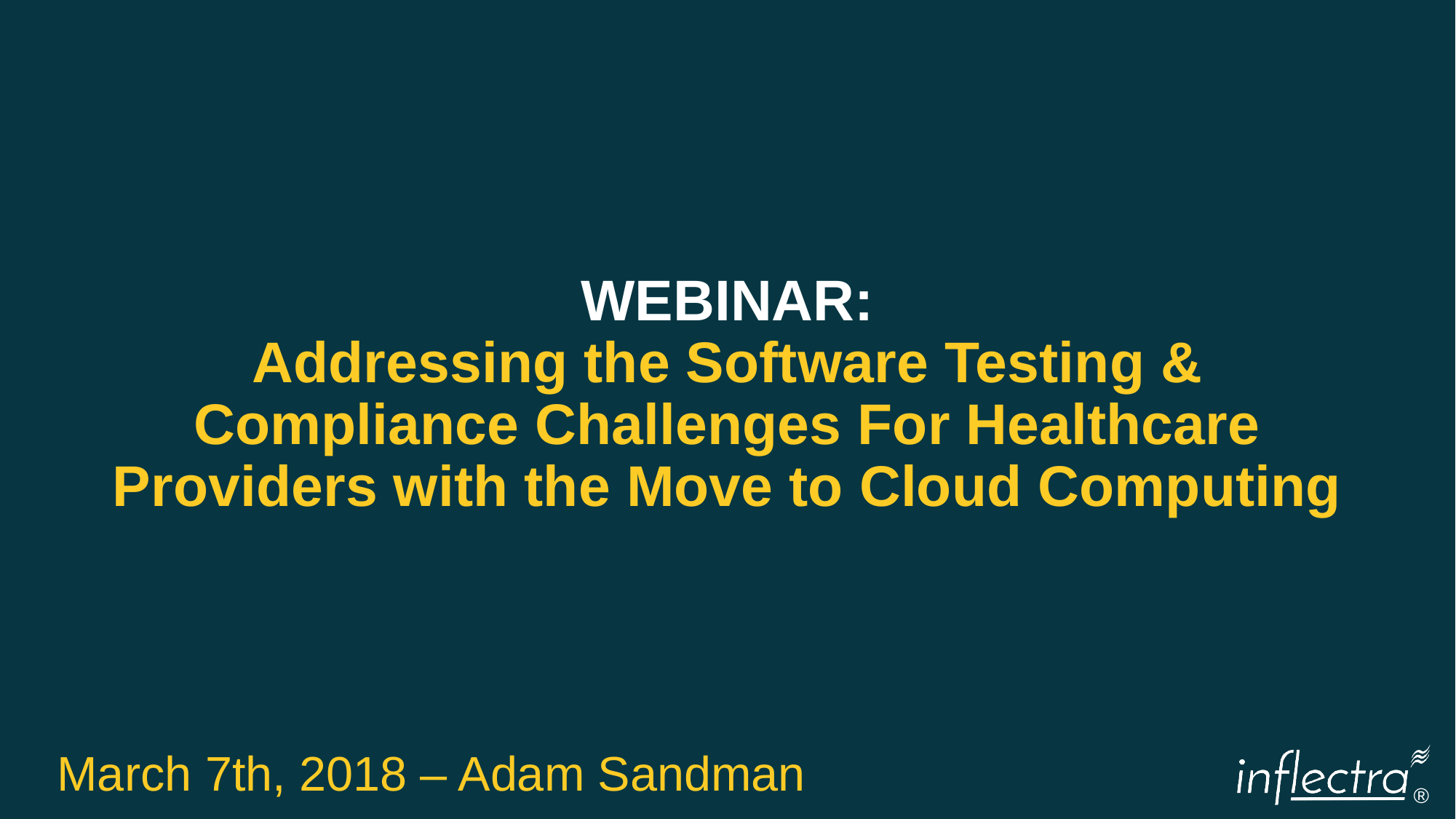

# WEBINAR: Addressing the Software Testing & Compliance Challenges For Healthcare Providers with the Move to Cloud Computing
March 7th, 2018 – Adam Sandman